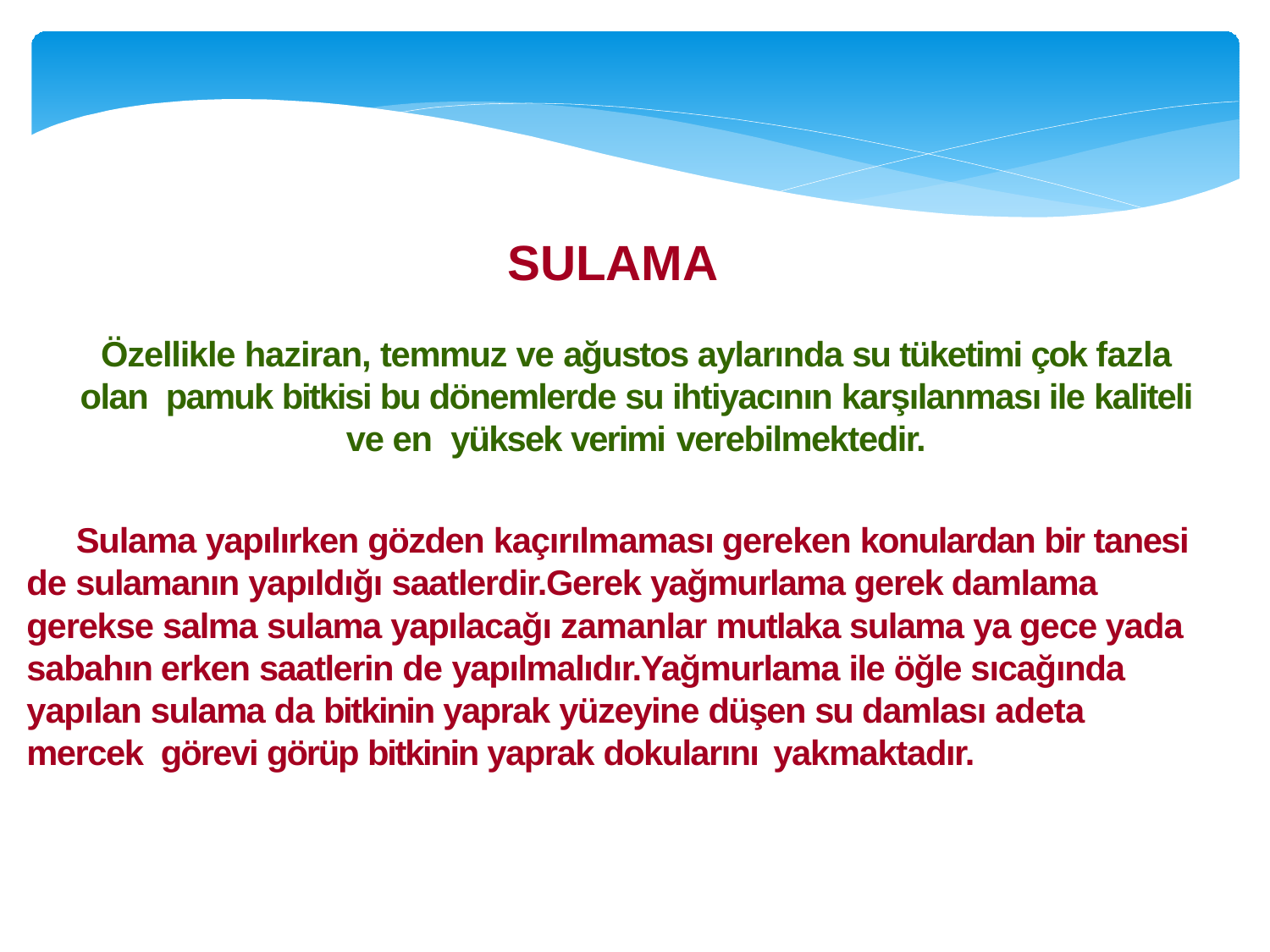

# SULAMA
Özellikle haziran, temmuz ve ağustos aylarında su tüketimi çok fazla olan  pamuk bitkisi bu dönemlerde su ihtiyacının karşılanması ile kaliteli ve en  yüksek verimi verebilmektedir.

Sulama yapılırken gözden kaçırılmaması gereken konulardan bir tanesi  de sulamanın yapıldığı saatlerdir.Gerek yağmurlama gerek damlama  gerekse salma sulama yapılacağı zamanlar mutlaka sulama ya gece yada  sabahın erken saatlerin de yapılmalıdır.Yağmurlama ile öğle sıcağında  yapılan sulama da bitkinin yaprak yüzeyine düşen su damlası adeta mercek  görevi görüp bitkinin yaprak dokularını yakmaktadır.